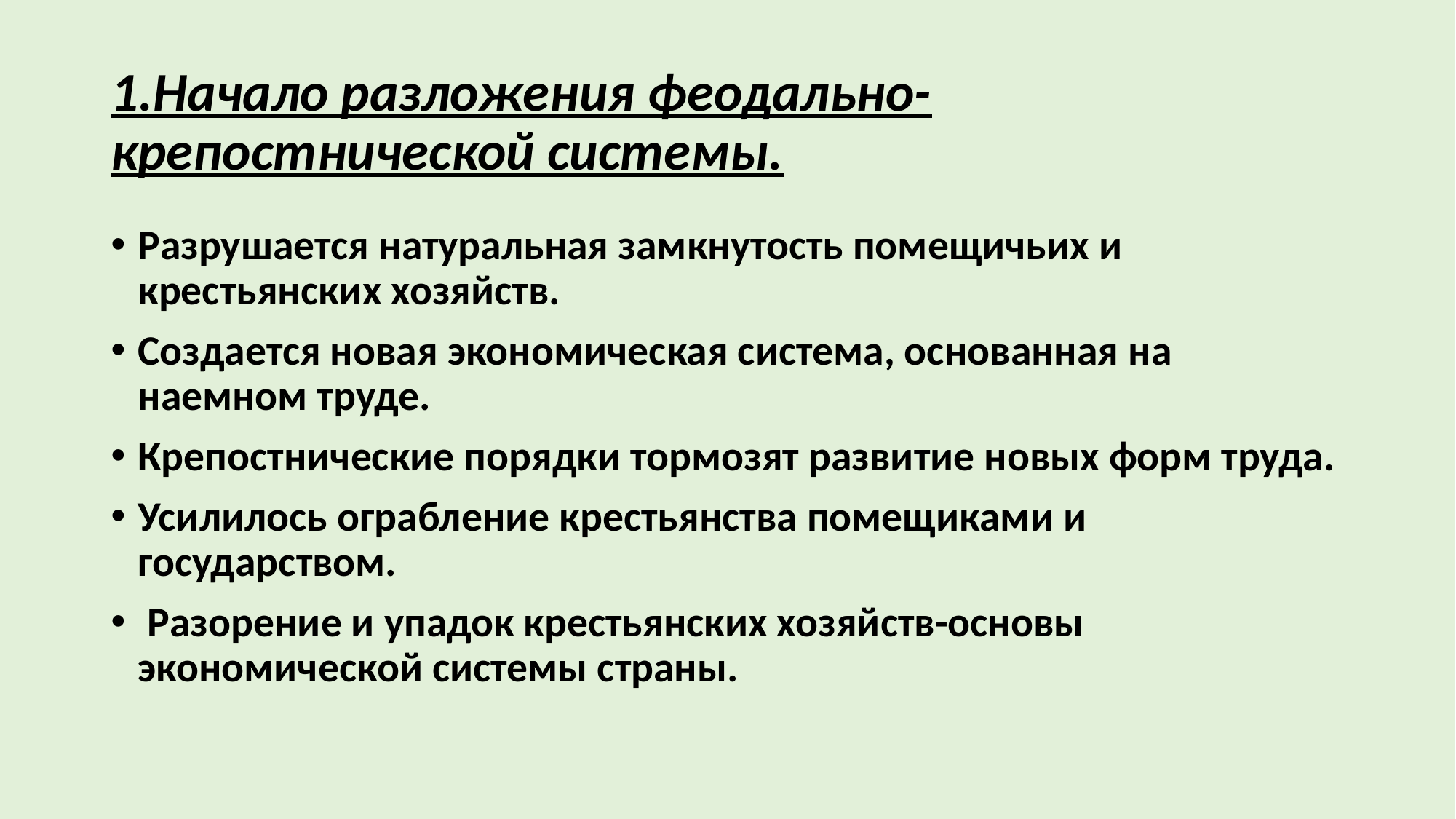

# 1.Начало разложения феодально-крепостнической системы.
Разрушается натуральная замкнутость помещичьих и крестьянских хозяйств.
Создается новая экономическая система, основанная на наемном труде.
Крепостнические порядки тормозят развитие новых форм труда.
Усилилось ограбление крестьянства помещиками и государством.
 Разорение и упадок крестьянских хозяйств-основы экономической системы страны.